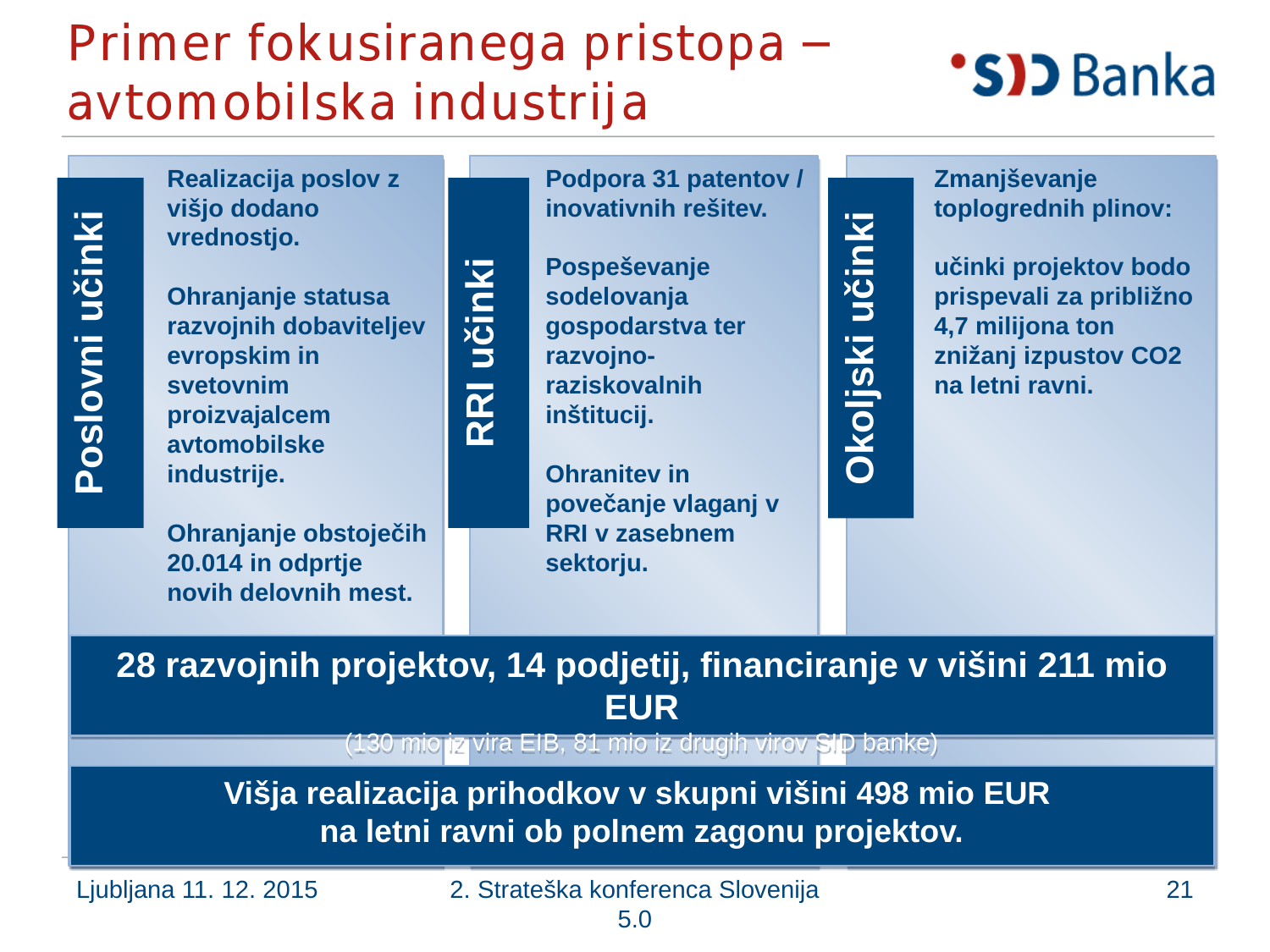

# Primer fokusiranega pristopa – avtomobilska industrija

Realizacija poslov z višjo dodano vrednostjo.

Ohranjanje statusa razvojnih dobaviteljev evropskim in svetovnim proizvajalcem avtomobilske industrije.

Ohranjanje obstoječih 20.014 in odprtje novih delovnih mest.
Podpora 31 patentov / inovativnih rešitev.

Pospeševanje sodelovanja gospodarstva ter razvojno-raziskovalnih inštitucij.

Ohranitev in povečanje vlaganj v RRI v zasebnem sektorju.
Zmanjševanje toplogrednih plinov:

učinki projektov bodo prispevali za približno 4,7 milijona ton znižanj izpustov CO2 na letni ravni.

Poslovni učinki
RRI učinki
Okoljski učinki

28 razvojnih projektov, 14 podjetij, financiranje v višini 211 mio EUR
(130 mio iz vira EIB, 81 mio iz drugih virov SID banke)
Višja realizacija prihodkov v skupni višini 498 mio EUR
na letni ravni ob polnem zagonu projektov.
Ljubljana 11. 12. 2015
2. Strateška konferenca Slovenija 5.0
21